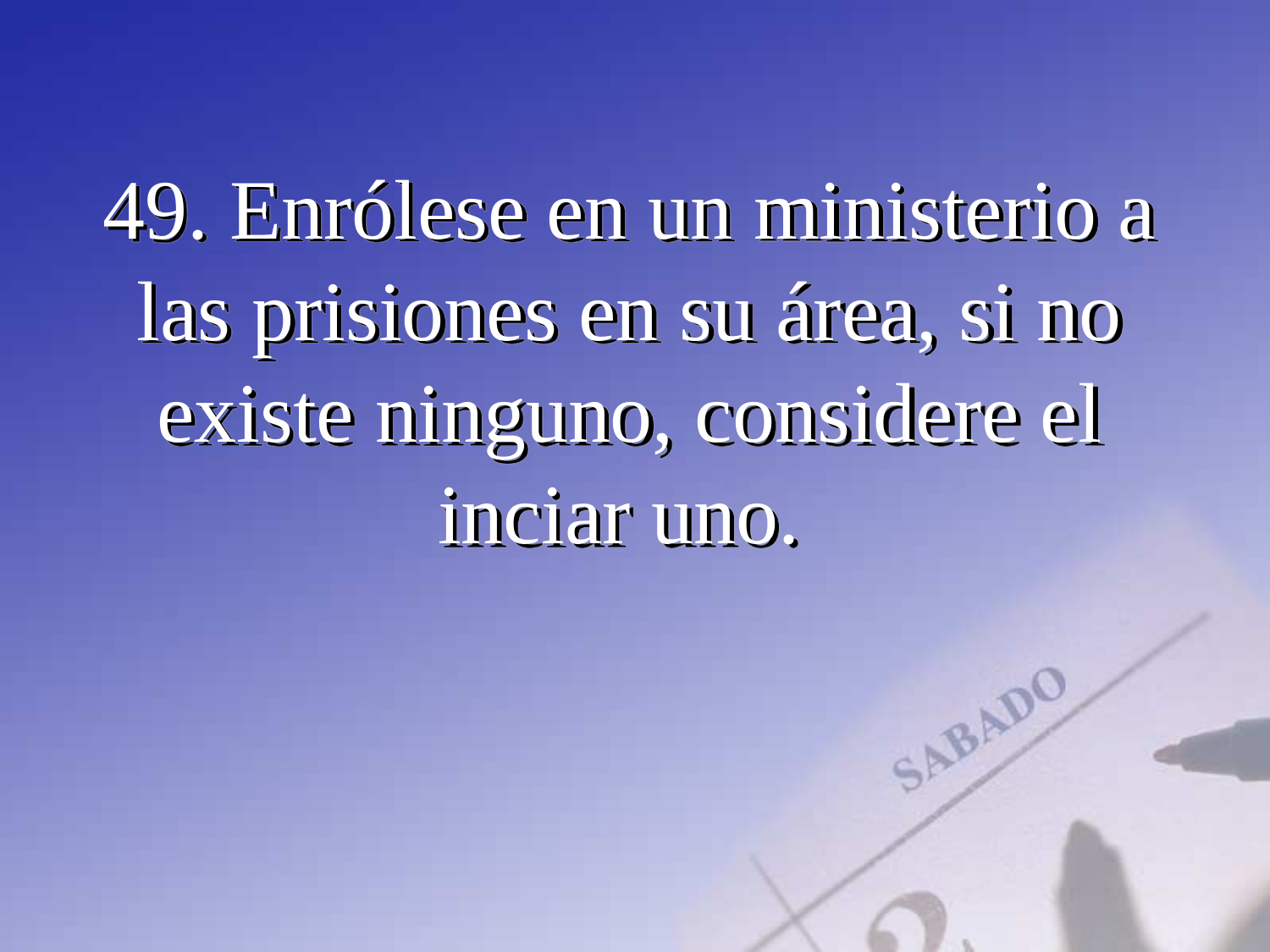

49. Enrólese en un ministerio a las prisiones en su área, si no existe ninguno, considere el inciar uno.